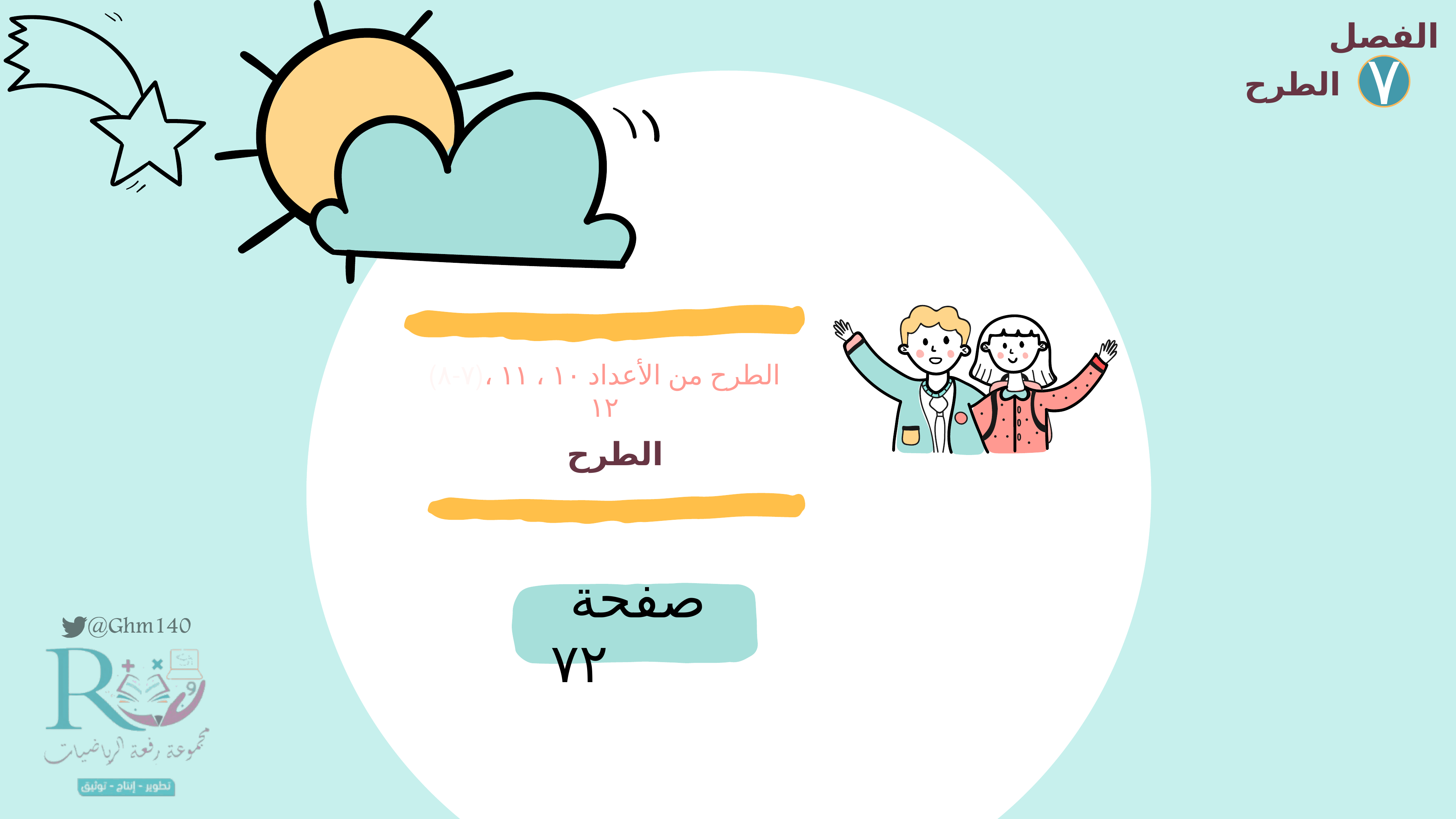

الفصل

الطرح
٧

(٧-٨)الطرح من الأعداد ١٠ ، ١١ ، ١٢
الطرح

صفحة          ٧٢